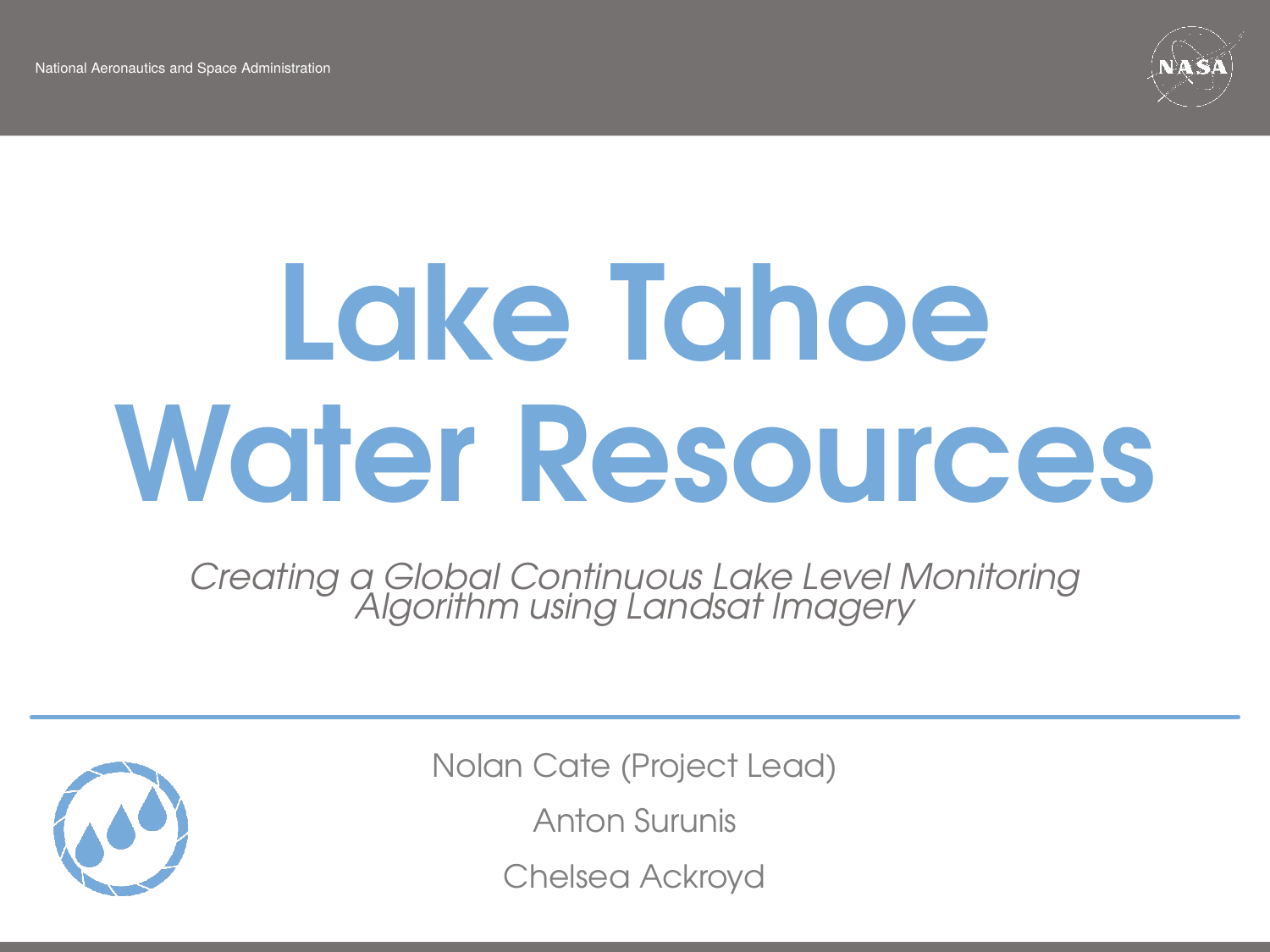

Lake Tahoe Water Resources
Creating a Global Continuous Lake Level Monitoring Algorithm using Landsat Imagery

Nolan Cate (Project Lead)
Anton Surunis
Chelsea Ackroyd